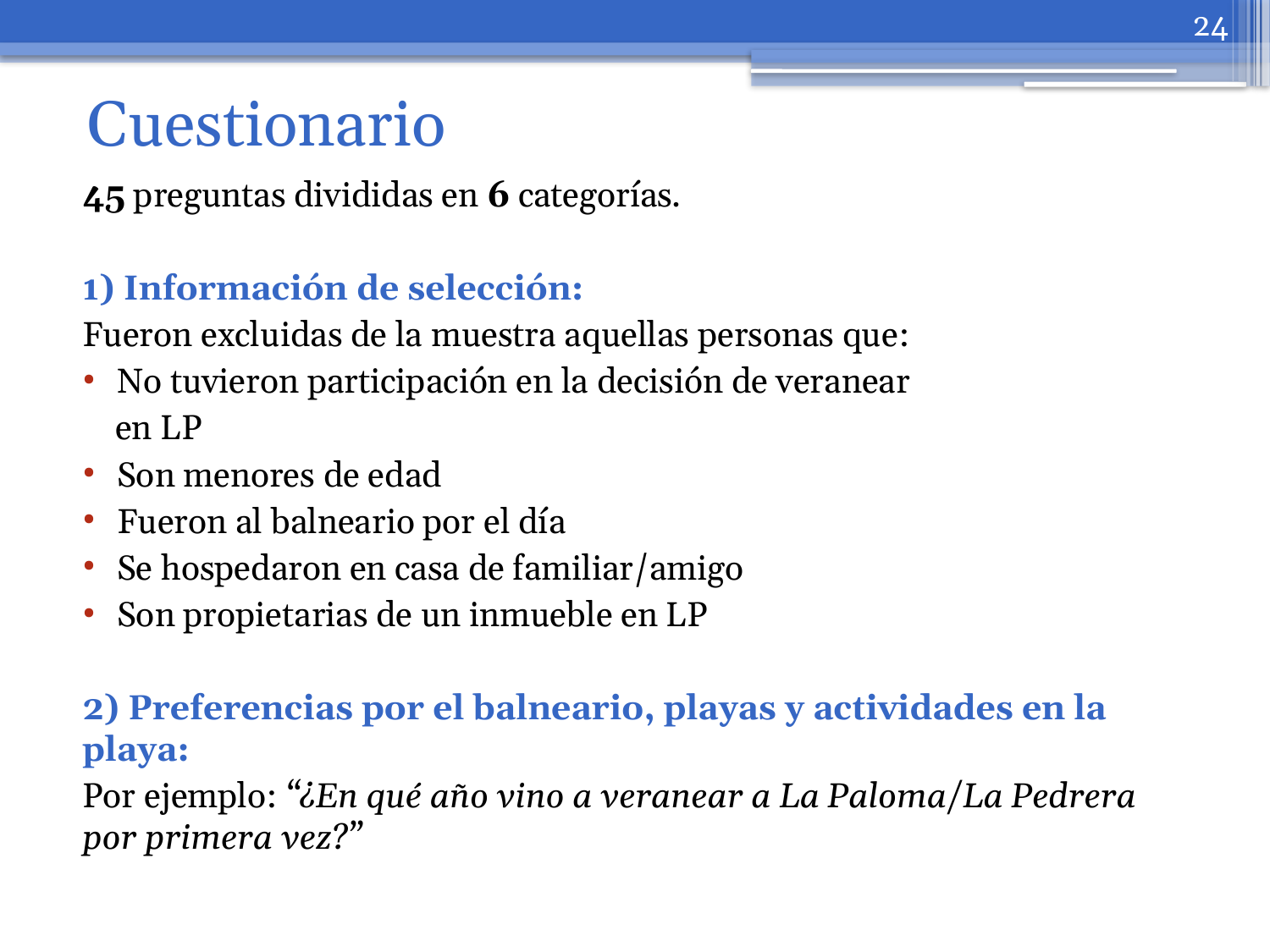

24
# Cuestionario
45 preguntas divididas en 6 categorías.

1) Información de selección:
Fueron excluidas de la muestra aquellas personas que:
No tuvieron participación en la decisión de veranear
    en LP
Son menores de edad
Fueron al balneario por el día
Se hospedaron en casa de familiar/amigo
Son propietarias de un inmueble en LP

2) Preferencias por el balneario, playas y actividades en la playa:
Por ejemplo: “¿En qué año vino a veranear a La Paloma/La Pedrera por primera vez?”